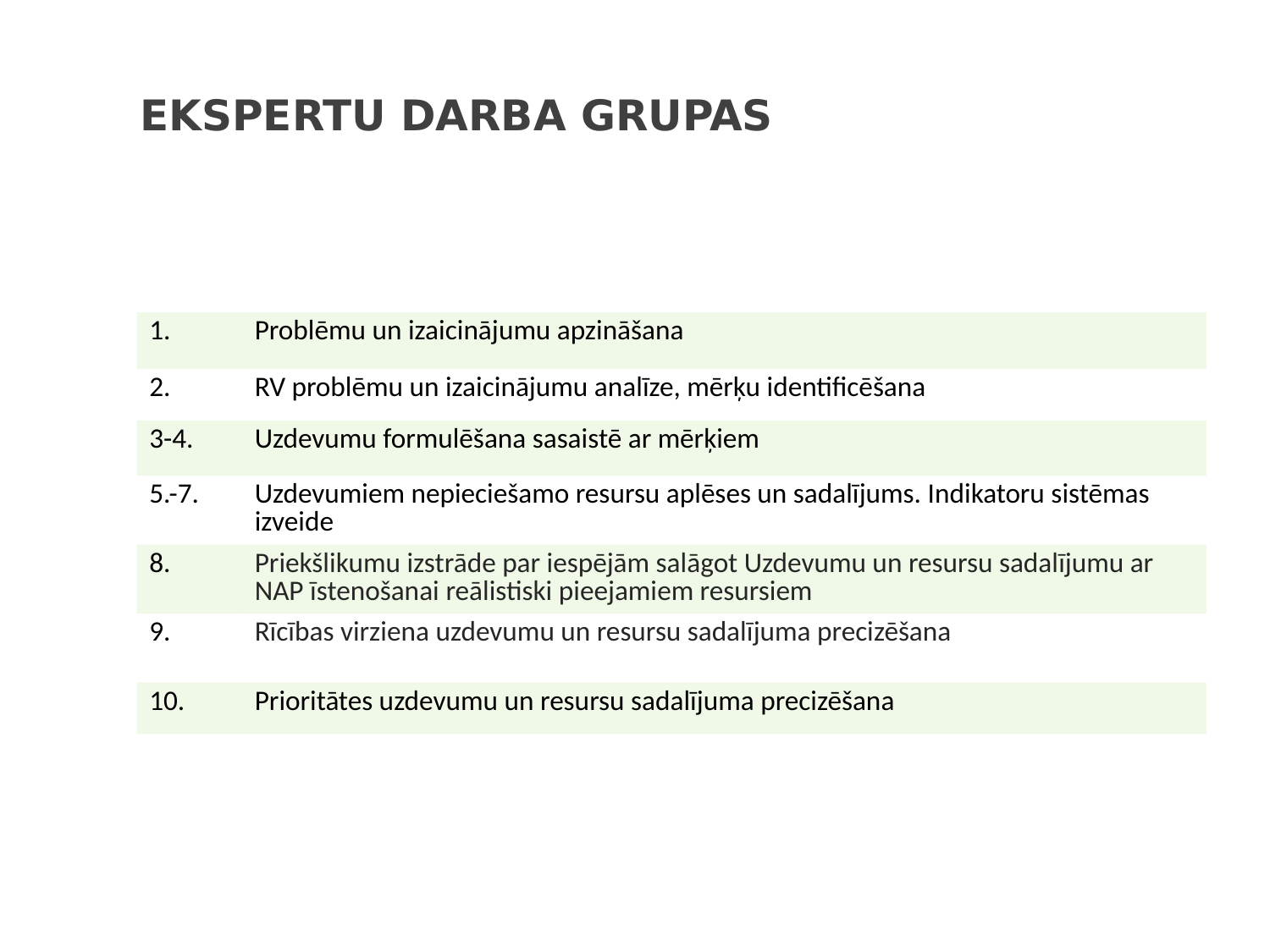

# Ekspertu darba grupas
|  |  |
| --- | --- |
| 1. | Problēmu un izaicinājumu apzināšana |
| 2. | RV problēmu un izaicinājumu analīze, mērķu identificēšana |
| 3-4. | Uzdevumu formulēšana sasaistē ar mērķiem |
| 5.-7. | Uzdevumiem nepieciešamo resursu aplēses un sadalījums. Indikatoru sistēmas izveide |
| 8. | Priekšlikumu izstrāde par iespējām salāgot Uzdevumu un resursu sadalījumu ar NAP īstenošanai reālistiski pieejamiem resursiem |
| 9. | Rīcības virziena uzdevumu un resursu sadalījuma precizēšana |
| 10. | Prioritātes uzdevumu un resursu sadalījuma precizēšana |